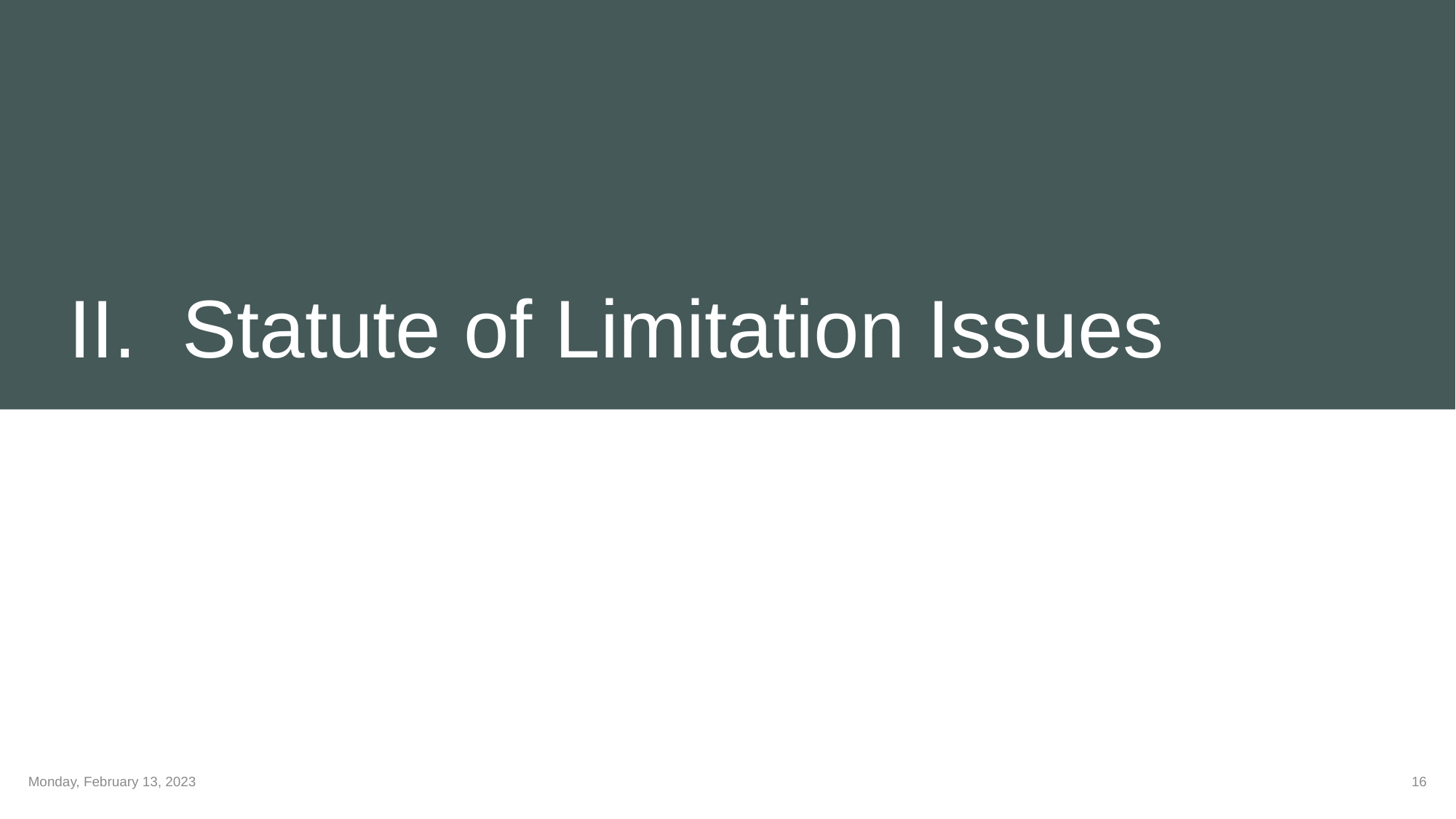

# II.  Statute of Limitation Issues

16
Monday, February 13, 2023